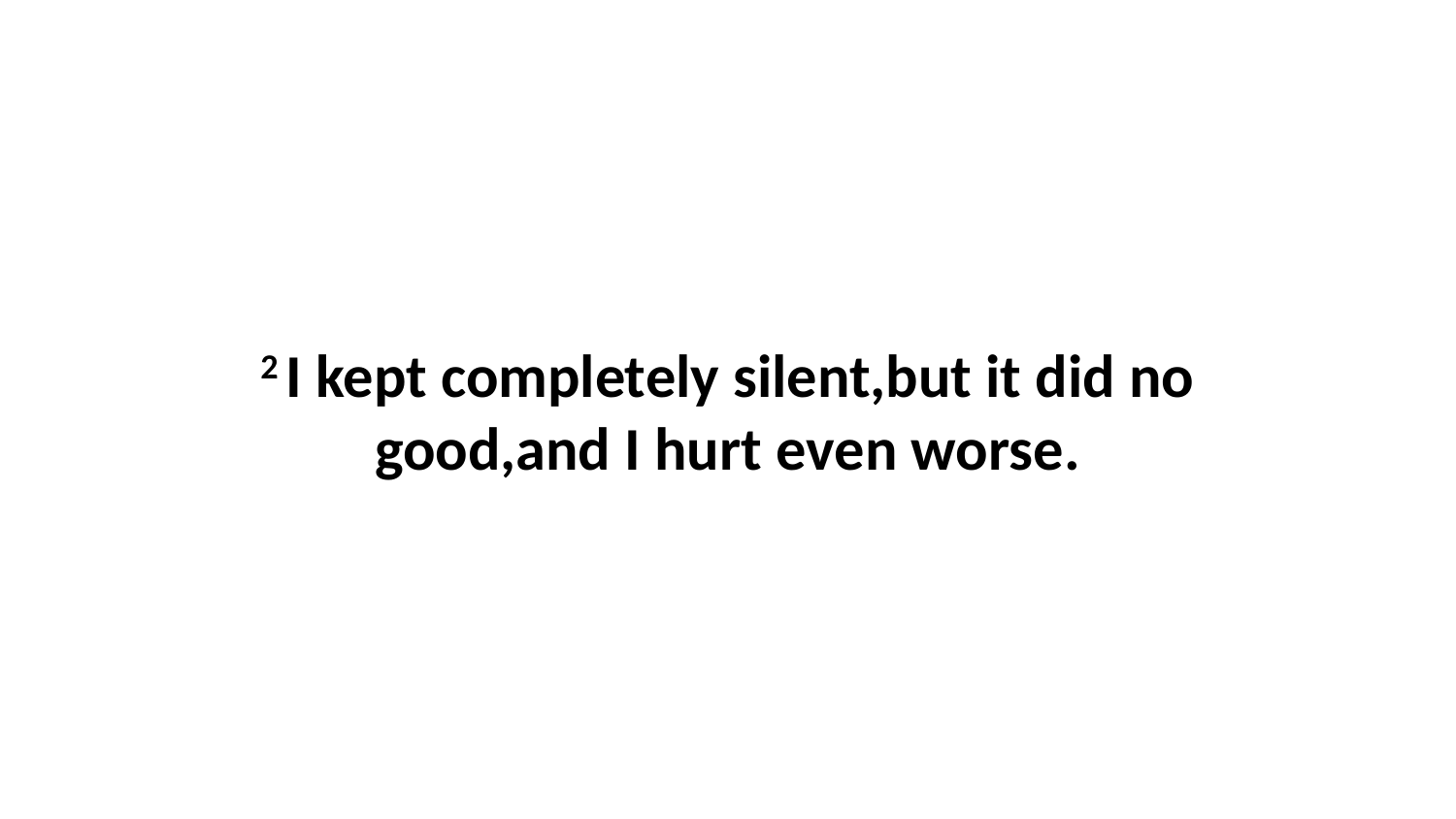

2 I kept completely silent,but it did no good,and I hurt even worse.